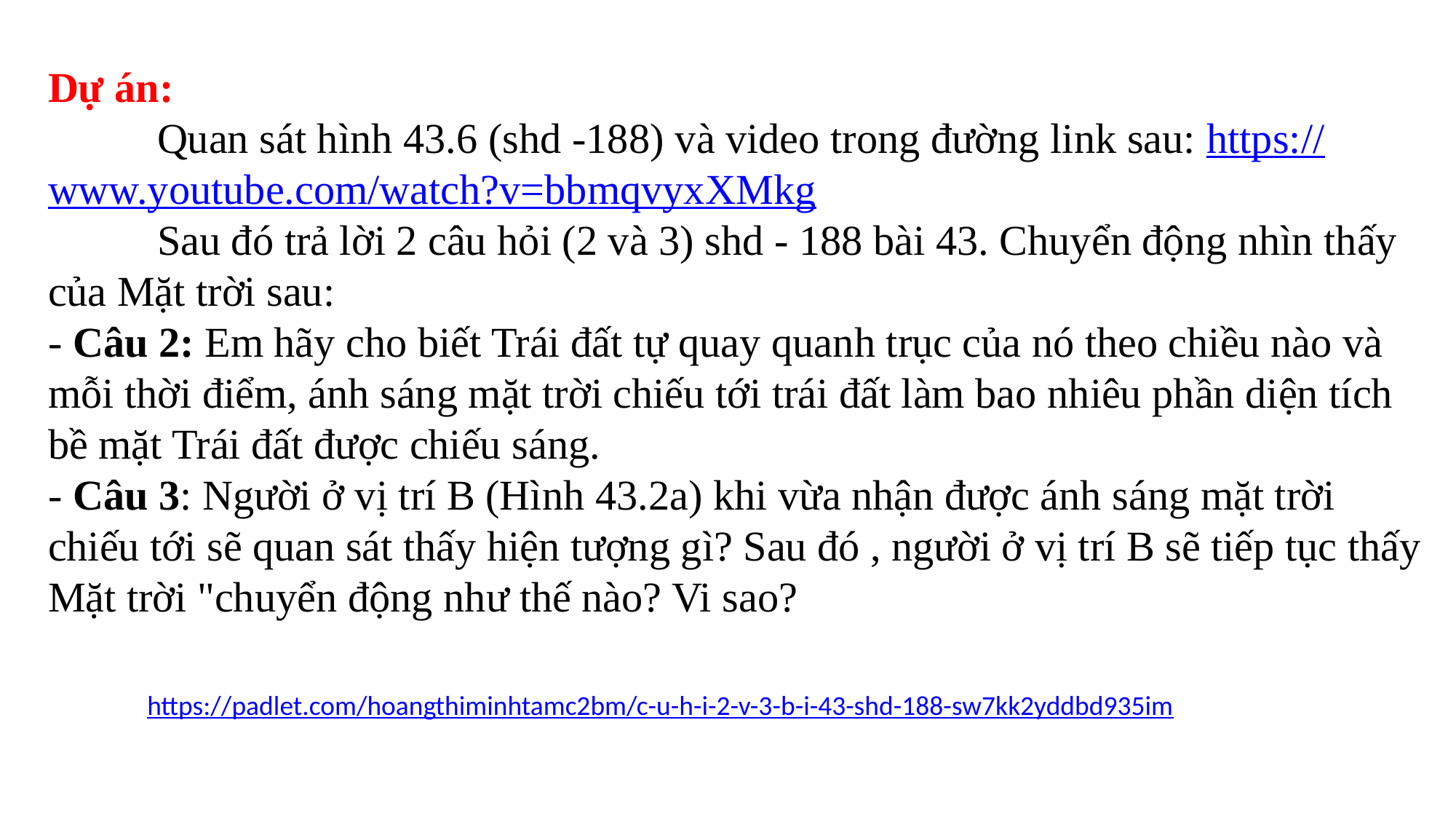

Dự án:
	Quan sát hình 43.6 (shd -188) và video trong đường link sau: https://www.youtube.com/watch?v=bbmqvyxXMkg
 	Sau đó trả lời 2 câu hỏi (2 và 3) shd - 188 bài 43. Chuyển động nhìn thấy của Mặt trời sau:
- Câu 2: Em hãy cho biết Trái đất tự quay quanh trục của nó theo chiều nào và mỗi thời điểm, ánh sáng mặt trời chiếu tới trái đất làm bao nhiêu phần diện tích bề mặt Trái đất được chiếu sáng.
- Câu 3: Người ở vị trí B (Hình 43.2a) khi vừa nhận được ánh sáng mặt trời chiếu tới sẽ quan sát thấy hiện tượng gì? Sau đó , người ở vị trí B sẽ tiếp tục thấy Mặt trời "chuyển động như thế nào? Vi sao?
https://padlet.com/hoangthiminhtamc2bm/c-u-h-i-2-v-3-b-i-43-shd-188-sw7kk2yddbd935im